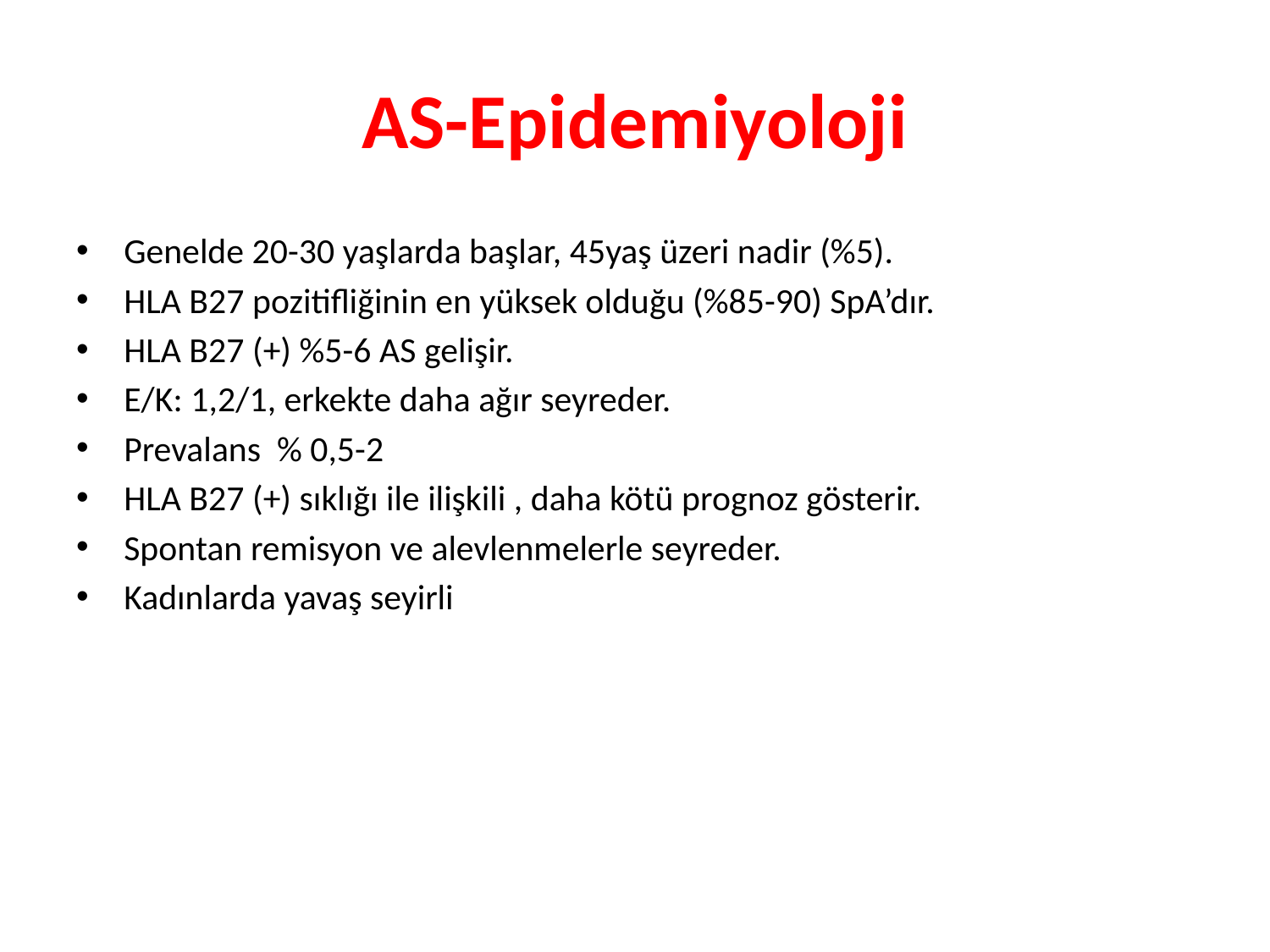

# AS-Epidemiyoloji
Genelde 20-30 yaşlarda başlar, 45yaş üzeri nadir (%5).
HLA B27 pozitifliğinin en yüksek olduğu (%85-90) SpA’dır.
HLA B27 (+) %5-6 AS gelişir.
E/K: 1,2/1, erkekte daha ağır seyreder.
Prevalans  % 0,5-2
HLA B27 (+) sıklığı ile ilişkili , daha kötü prognoz gösterir.
Spontan remisyon ve alevlenmelerle seyreder.
Kadınlarda yavaş seyirli